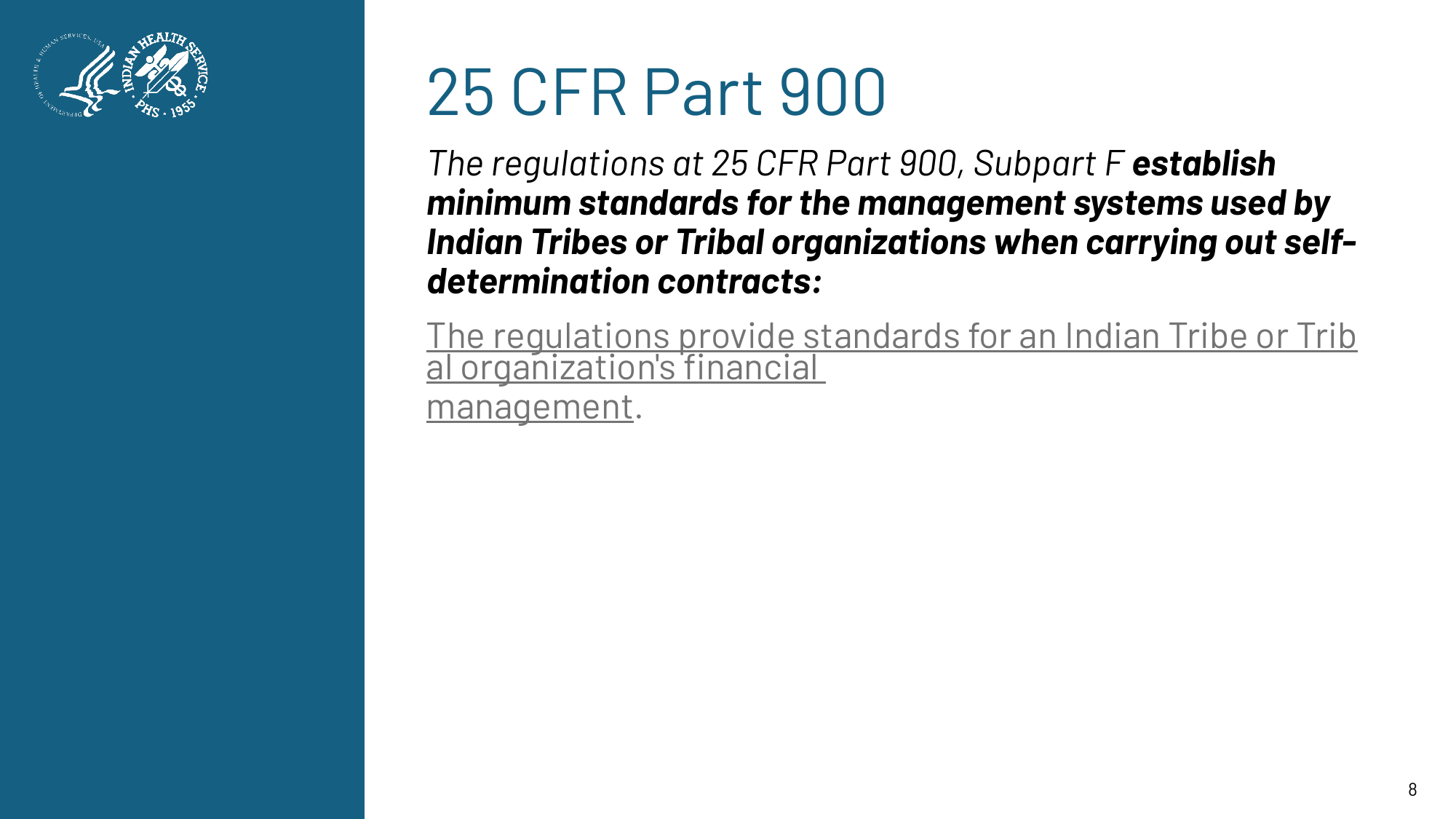

# 25 CFR Part 900
The regulations at 25 CFR Part 900, Subpart F establish minimum standards for the management systems used by Indian Tribes or Tribal organizations when carrying out self-determination contracts:
The regulations provide standards for an Indian Tribe or Tribal organization's financial management.